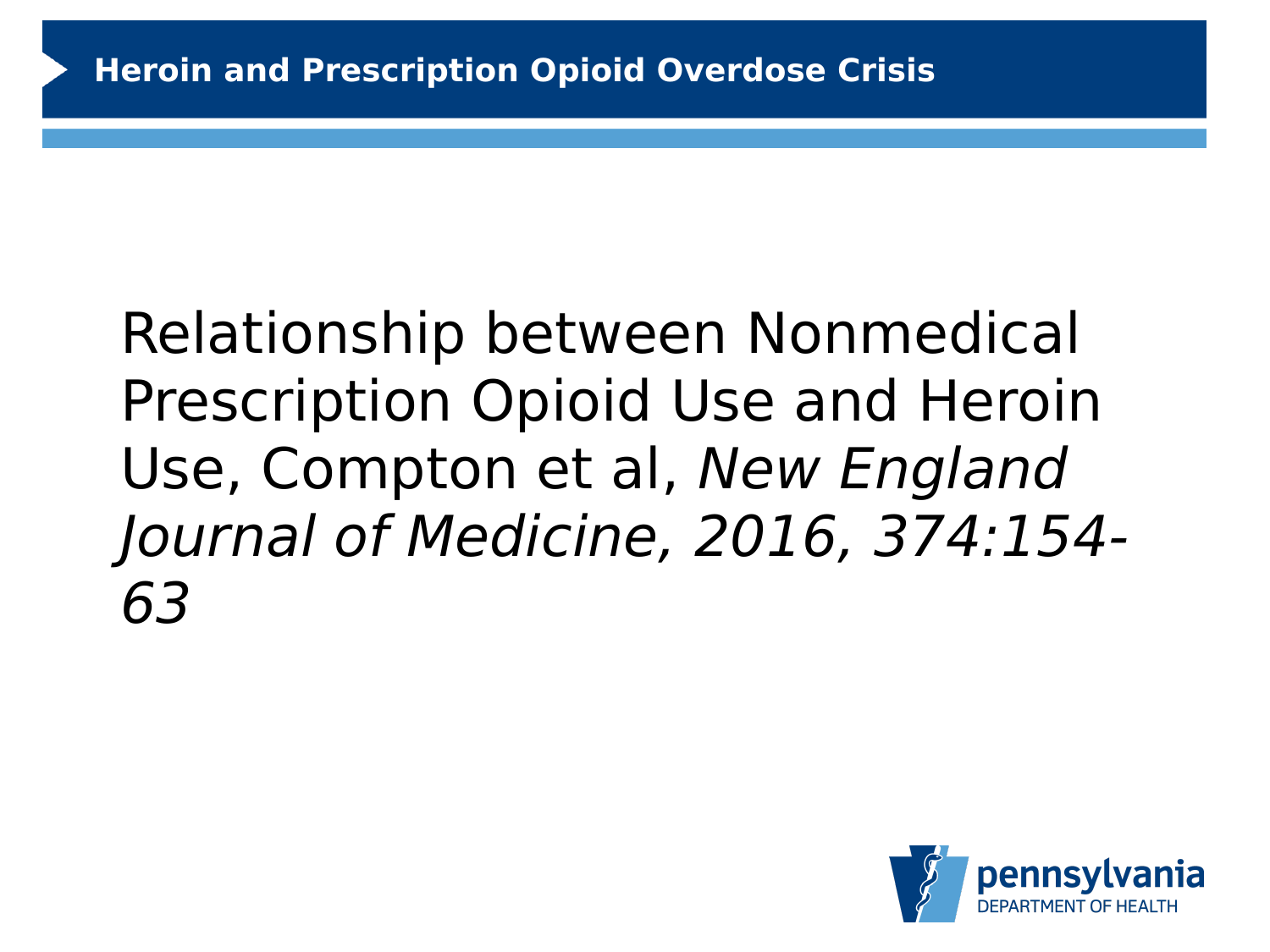

# Heroin and Prescription Opioid Overdose Crisis
Relationship between Nonmedical Prescription Opioid Use and Heroin Use, Compton et al, New England Journal of Medicine, 2016, 374:154-63